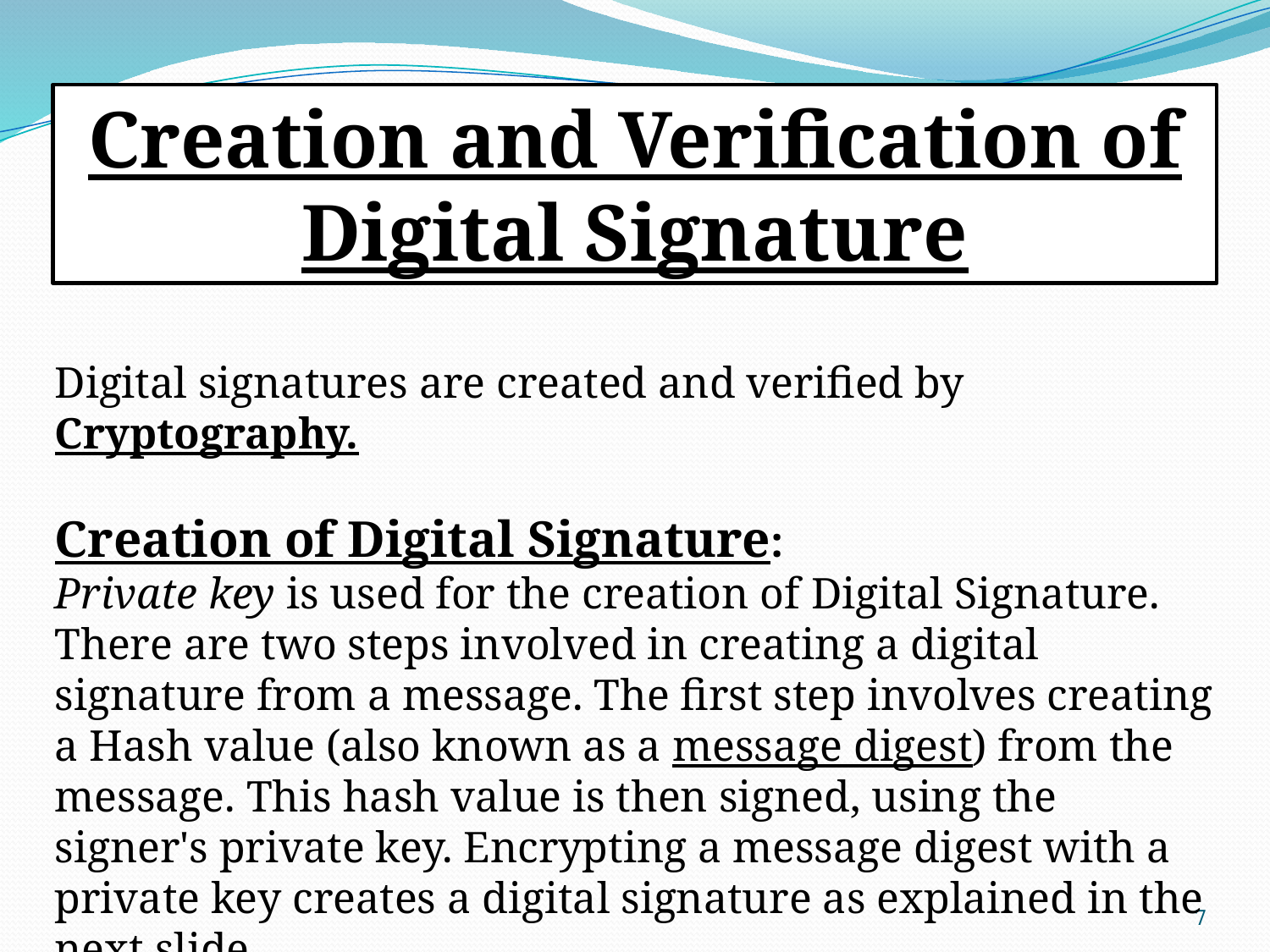

Creation and Verification of Digital Signature
Digital signatures are created and verified by Cryptography.

Creation of Digital Signature:
Private key is used for the creation of Digital Signature. There are two steps involved in creating a digital signature from a message. The first step involves creating a Hash value (also known as a message digest) from the message. This hash value is then signed, using the signer's private key. Encrypting a message digest with a private key creates a digital signature as explained in the next slide.
7